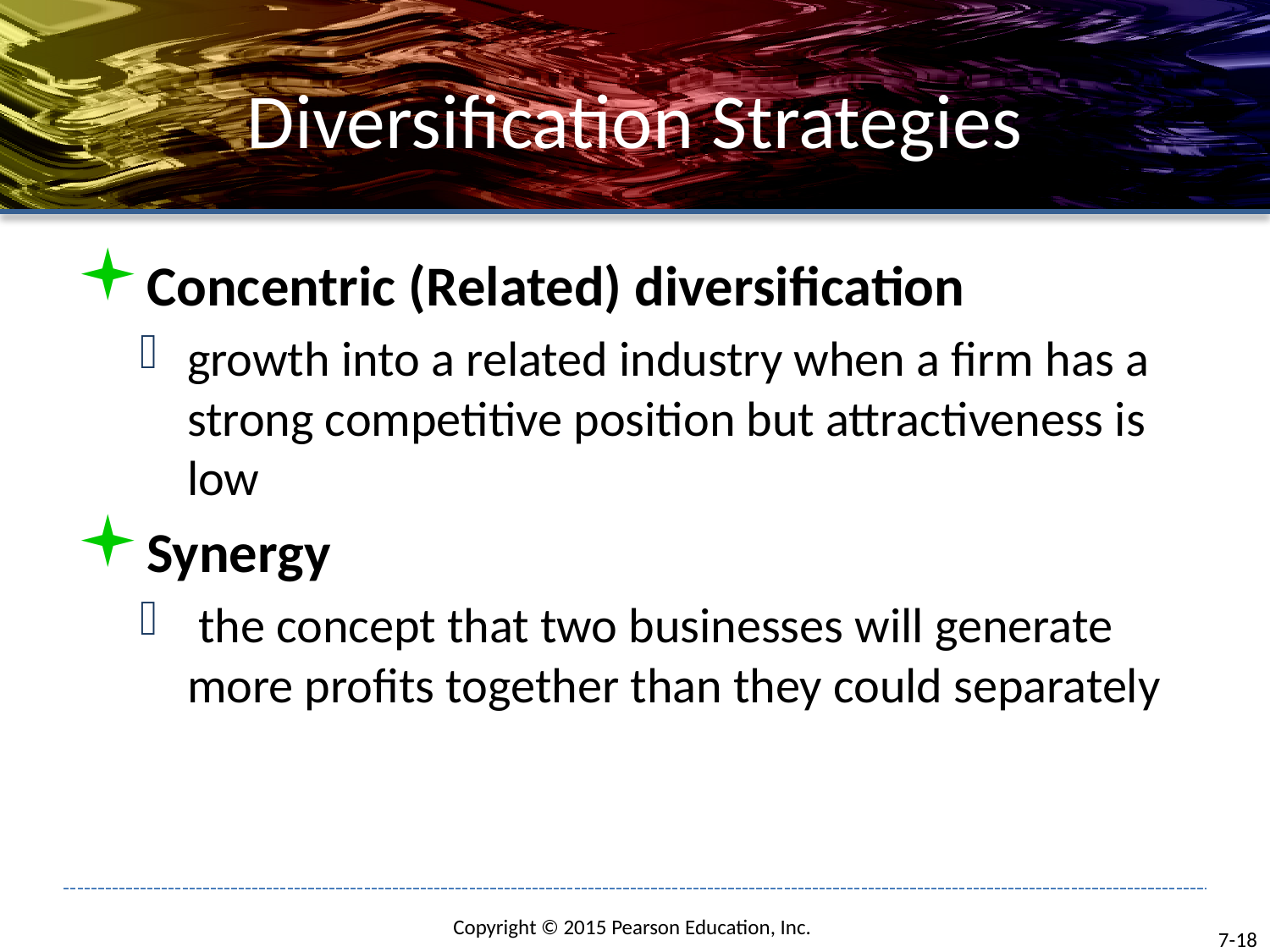

# Diversification Strategies
Concentric (Related) diversification
growth into a related industry when a firm has a strong competitive position but attractiveness is low
Synergy
 the concept that two businesses will generate more profits together than they could separately

7-18
Copyright © 2015 Pearson Education, Inc.